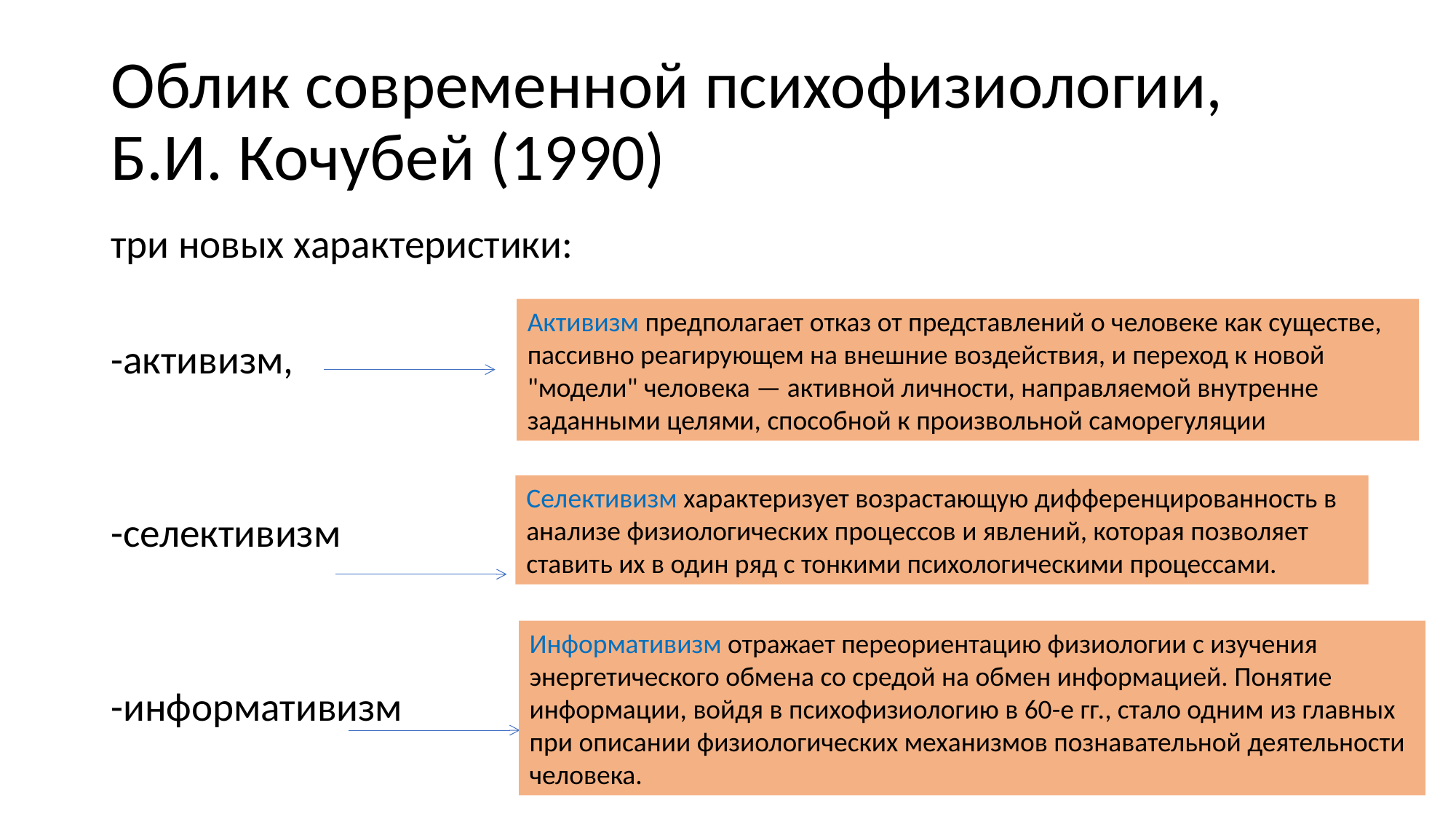

# Облик современной психофизиологии, Б.И. Кочубей (1990)
три новых характеристики:

-активизм,

-селективизм

-информативизм
Активизм предполагает отказ от представлений о человеке как существе, пассивно реагирующем на внешние воздействия, и переход к новой "модели" человека — активной личности, направляемой внутренне заданными целями, способной к произвольной саморегуляции
Селективизм характеризует возрастающую дифференцированность в анализе физиологических процессов и явлений, которая позволяет ставить их в один ряд с тонкими психологическими процессами.
Информативизм отражает переориентацию физиологии с изучения энергетического обмена со средой на обмен информацией. Понятие информации, войдя в психофизиологию в 60-е гг., стало одним из главных при описании физиологических механизмов познавательной деятельности человека.